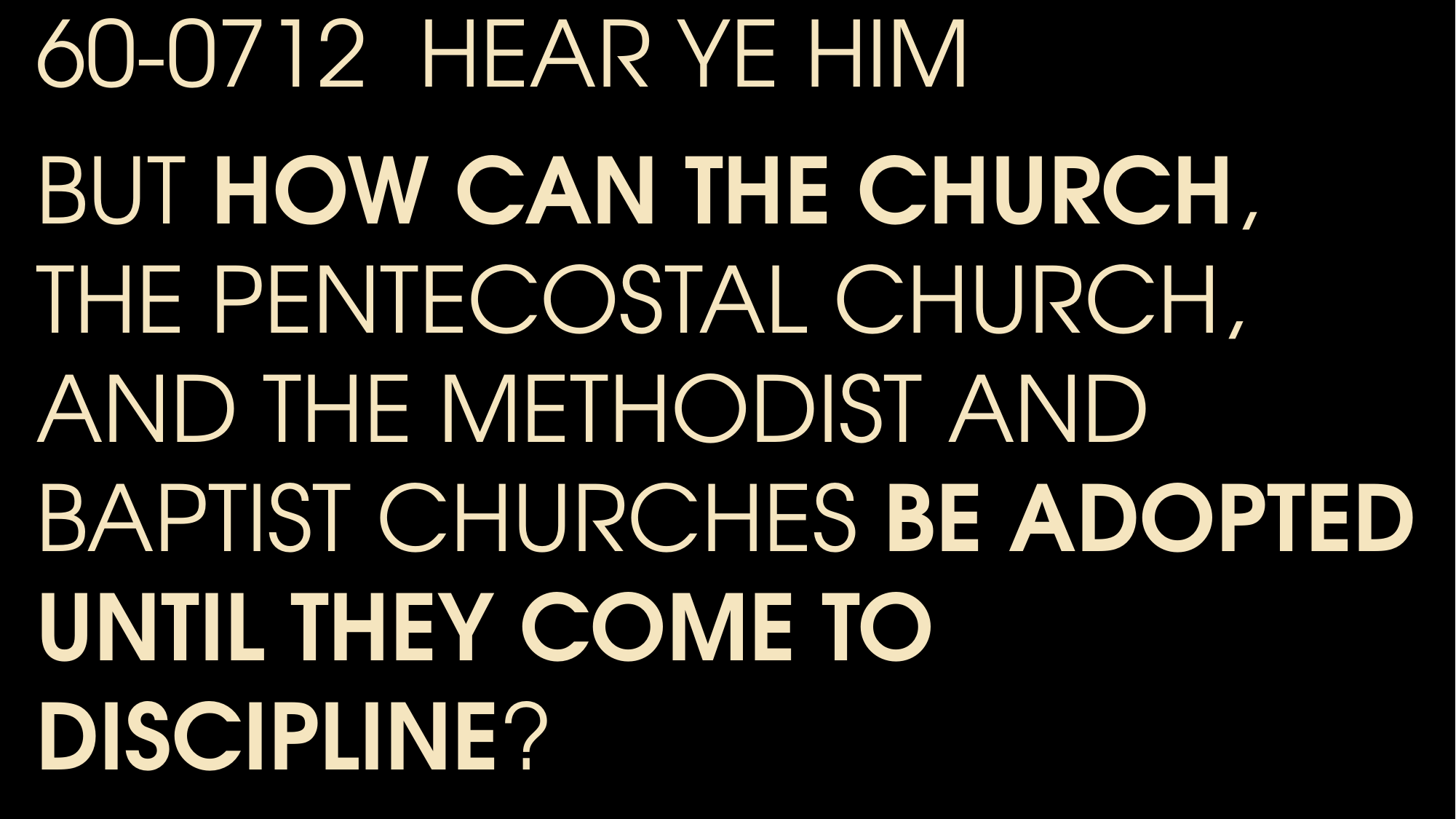

60-0712  Hear Ye Him
But how can the church, the Pentecostal church, and the Methodist and Baptist churches be adopted until they come to discipline?